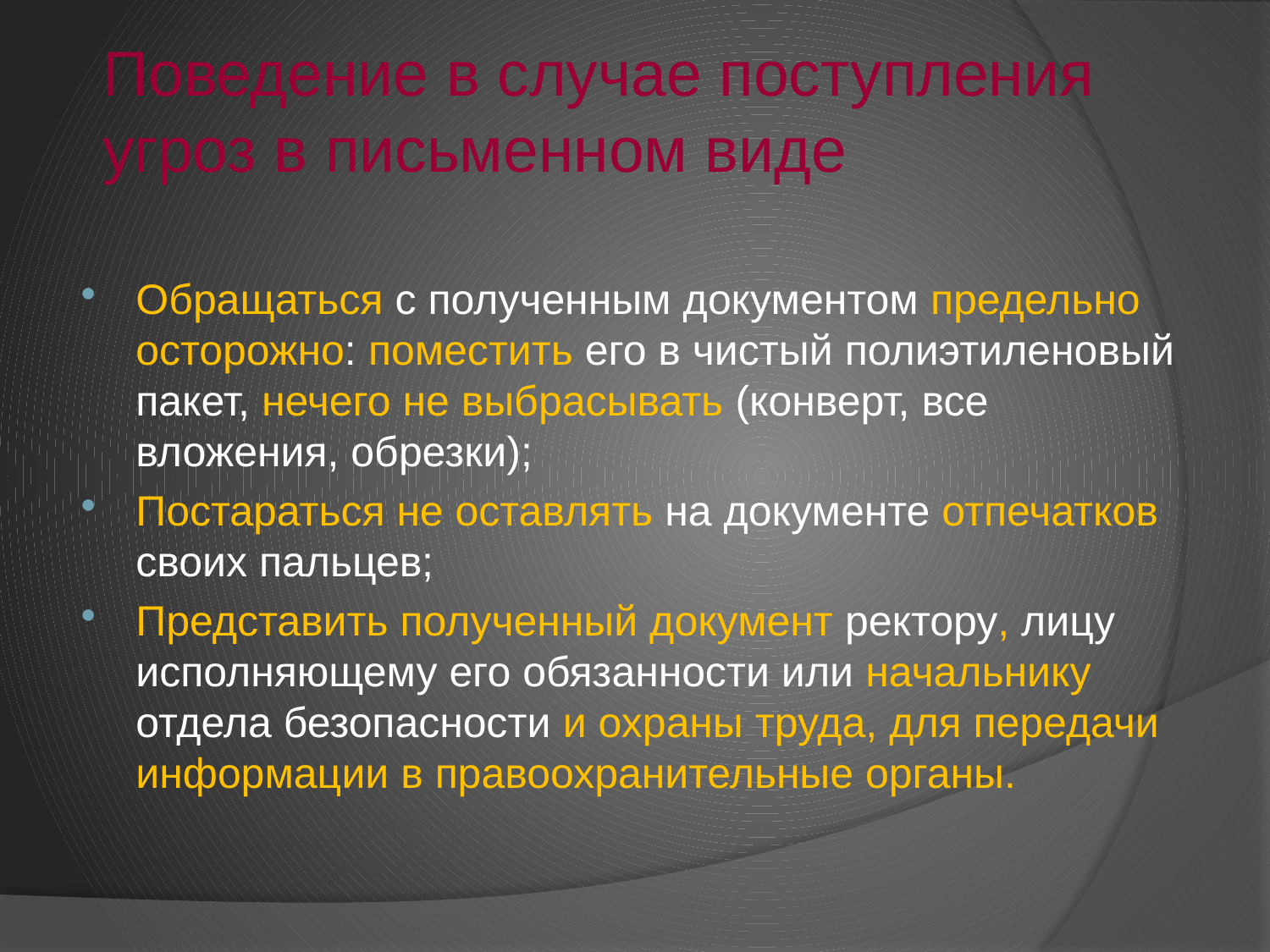

# Поведение в случае поступления угроз в письменном виде
Обращаться с полученным документом предельно осторожно: поместить его в чистый полиэтиленовый пакет, нечего не выбрасывать (конверт, все вложения, обрезки);
Постараться не оставлять на документе отпечатков своих пальцев;
Представить полученный документ ректору, лицу исполняющему его обязанности или начальнику отдела безопасности и охраны труда, для передачи информации в правоохранительные органы.